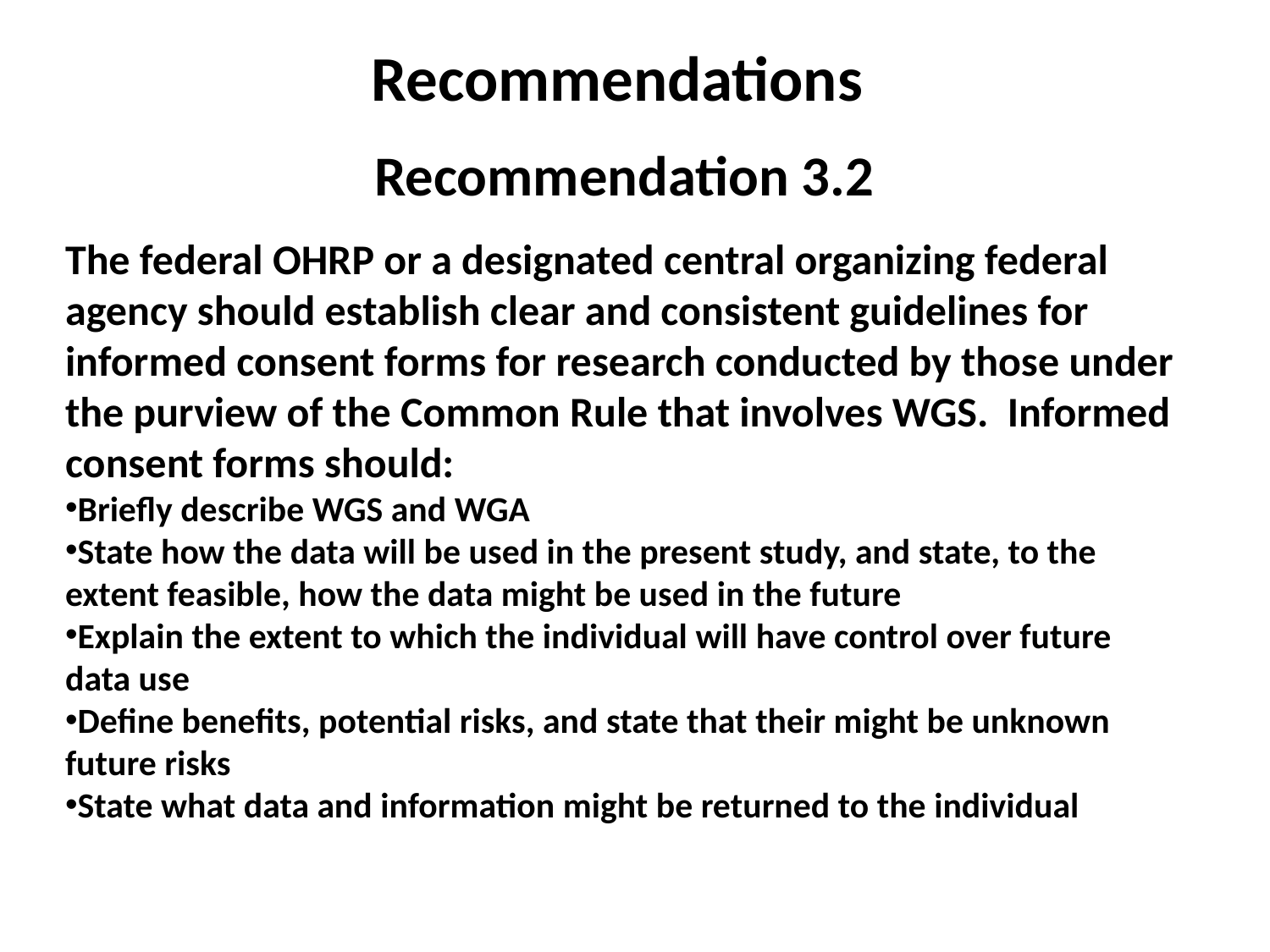

Recommendations

Recommendation 3.2

The federal OHRP or a designated central organizing federal agency should establish clear and consistent guidelines for informed consent forms for research conducted by those under the purview of the Common Rule that involves WGS.  Informed consent forms should:
Briefly describe WGS and WGA
State how the data will be used in the present study, and state, to the extent feasible, how the data might be used in the future
Explain the extent to which the individual will have control over future data use
Define benefits, potential risks, and state that their might be unknown future risks
State what data and information might be returned to the individual